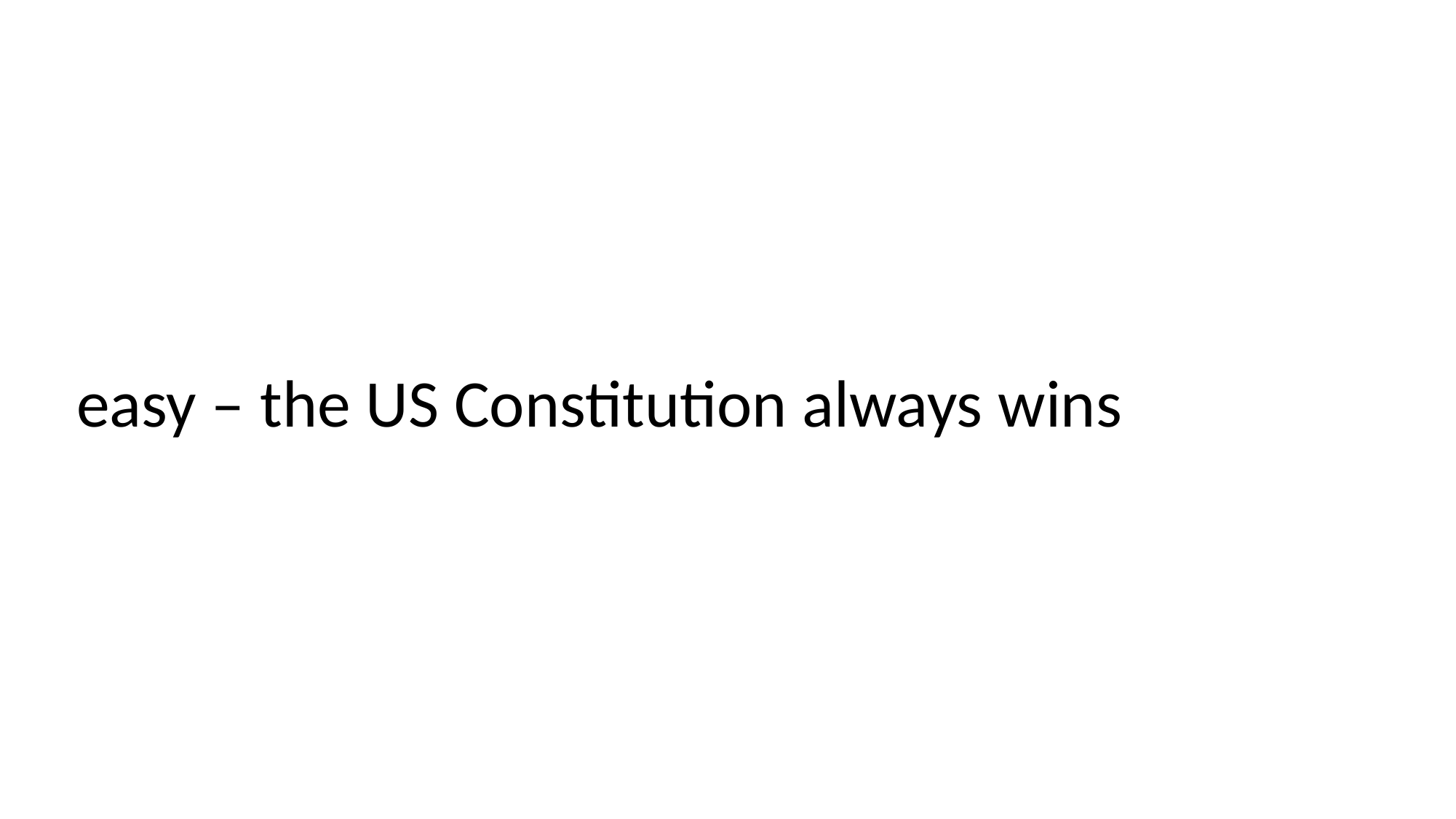

# easy – the US Constitution always wins